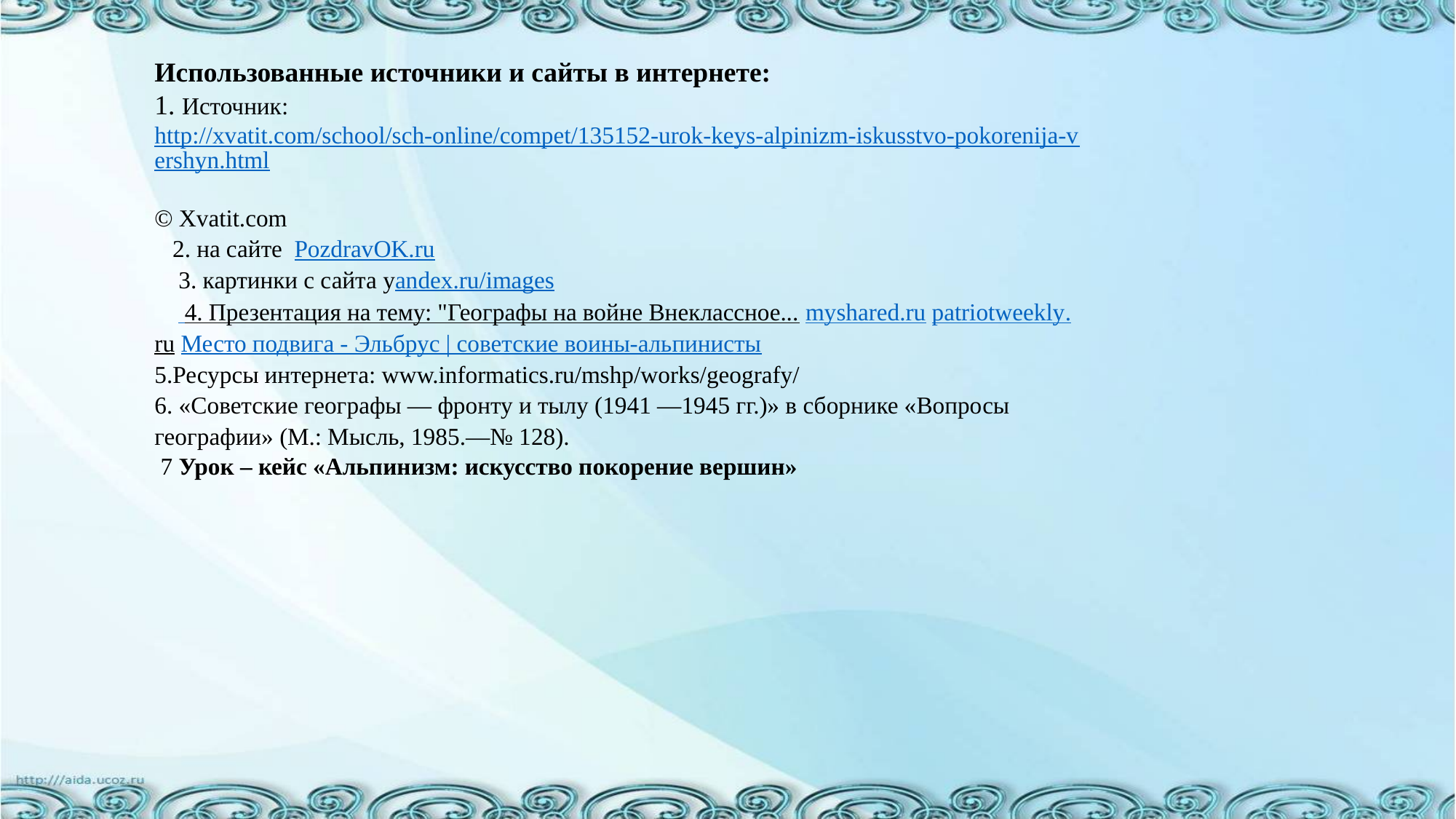

Использованные источники и сайты в интернете:
1. Источник: http://xvatit.com/school/sch-online/compet/135152-urok-keys-alpinizm-iskusstvo-pokorenija-vershyn.html
© Xvatit.com
   2. на сайте  PozdravOK.ru
    3. картинки с сайта yandex.ru/images
     4. Презентация на тему: "Географы на войне Внеклассное... myshared.ru patriotweekly.ru Место подвига - Эльбрус | советские воины-альпинисты
5.Ресурсы интернета: www.informatics.ru/mshp/works/geografy/  
6. «Советские географы — фронту и тылу (1941 —1945 гг.)» в сборнике «Вопросы географии» (М.: Мысль, 1985.—№ 128).
 7 Урок – кейс «Альпинизм: искусство покорение вершин»